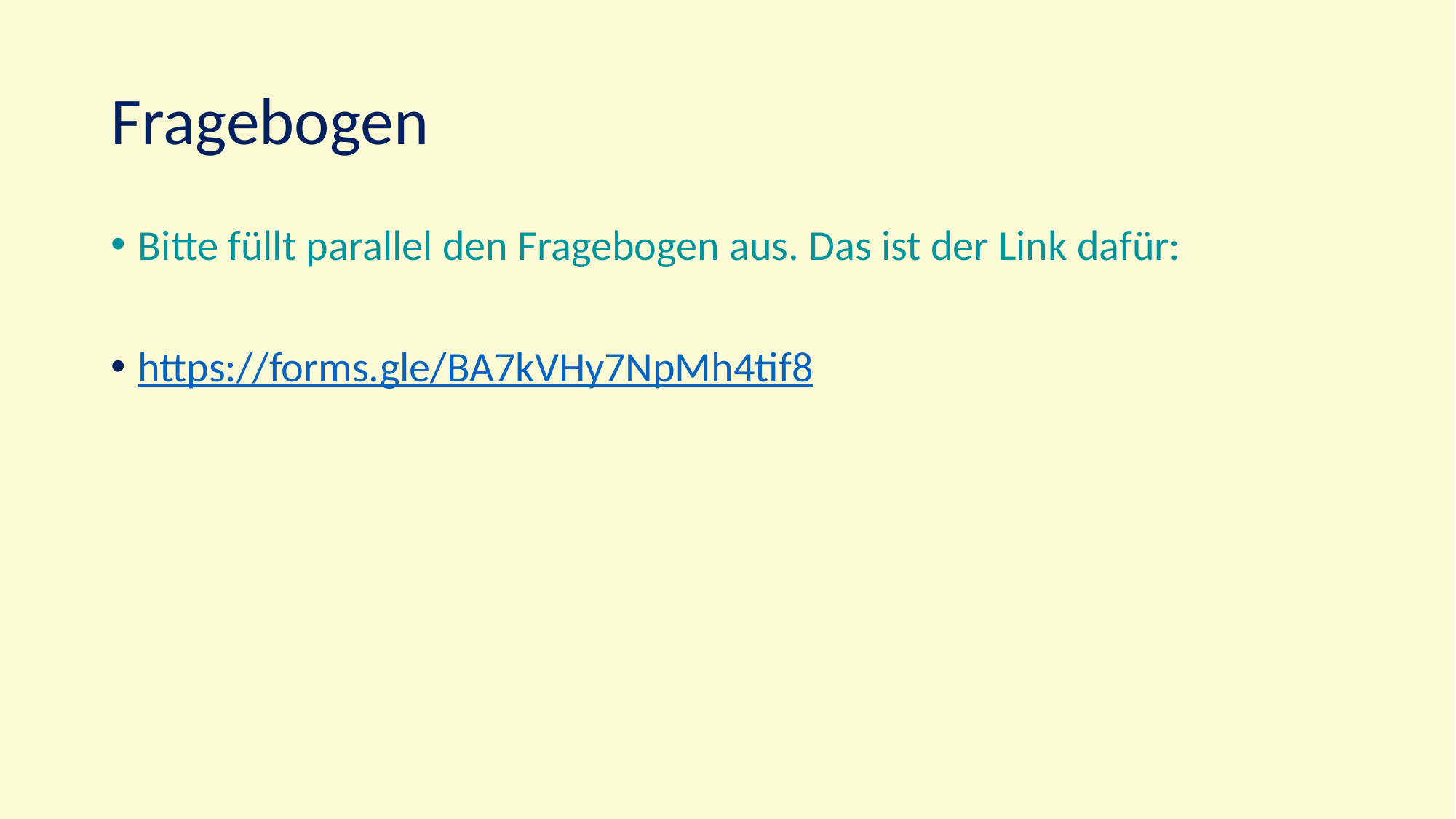

# Fragebogen
Bitte füllt parallel den Fragebogen aus. Das ist der Link dafür:

https://forms.gle/BA7kVHy7NpMh4tif8